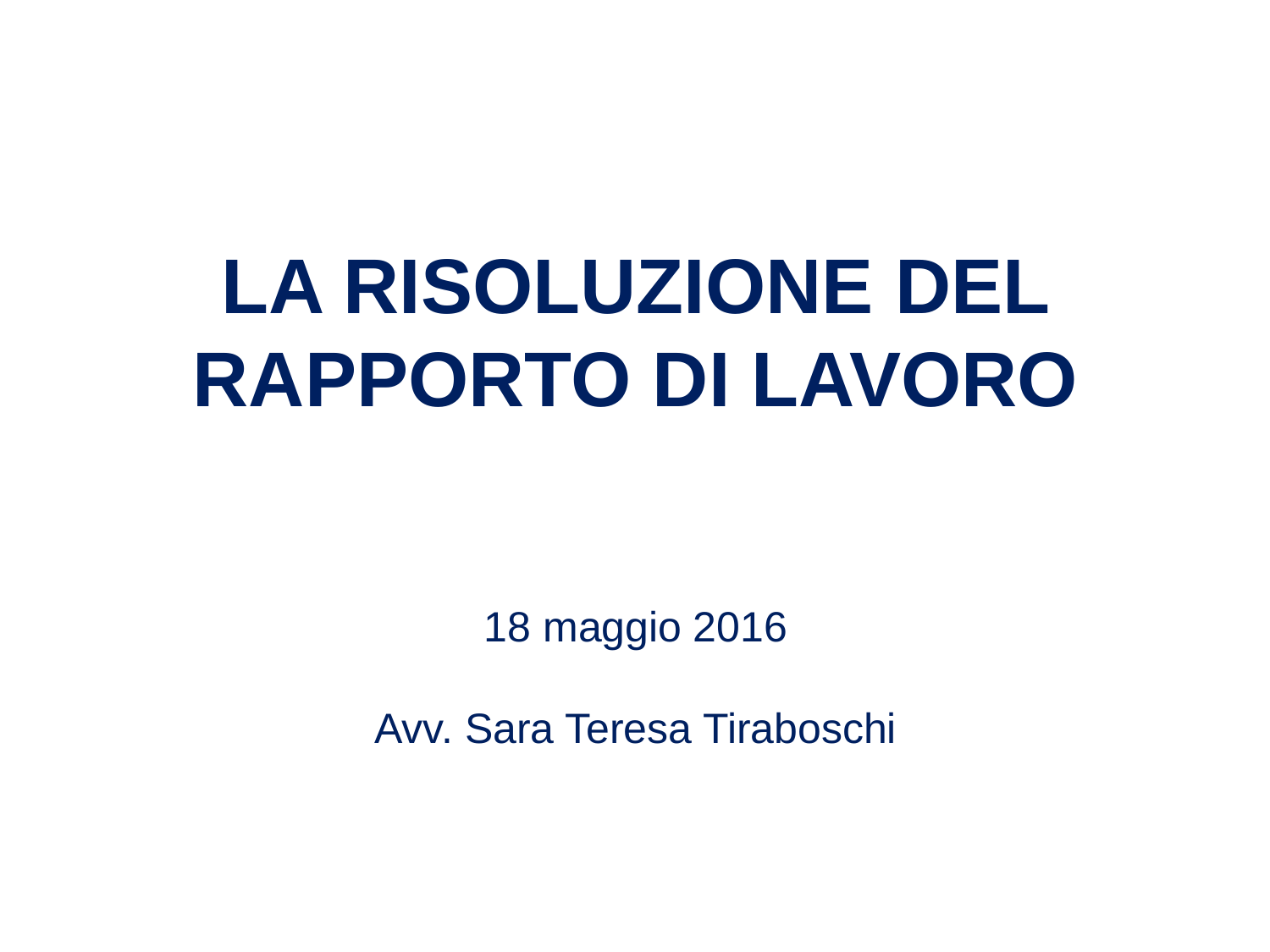

LA RISOLUZIONE DEL RAPPORTO DI LAVORO

18 maggio 2016

Avv. Sara Teresa Tiraboschi